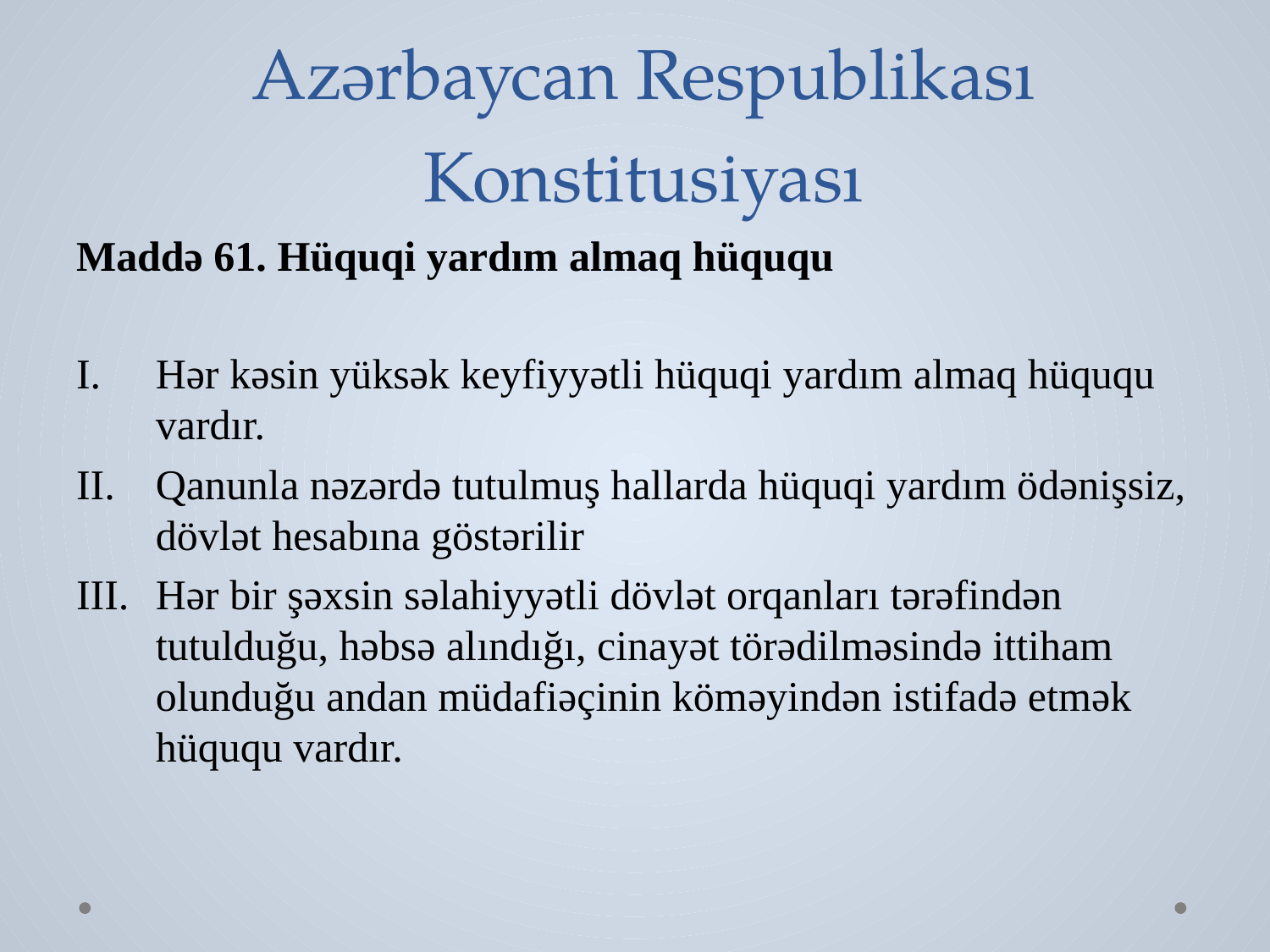

# Azərbaycan Respublikası Konstitusiyası
Maddə 61. Hüquqi yardım almaq hüququ

Hər kəsin yüksək keyfiyyətli hüquqi yardım almaq hüququ vardır.
Qanunla nəzərdə tutulmuş hallarda hüquqi yardım ödənişsiz, dövlət hesabına göstərilir
Hər bir şəxsin səlahiyyətli dövlət orqanları tərəfindən tutulduğu, həbsə alındığı, cinayət törədilməsində ittiham olunduğu andan müdafiəçinin köməyindən istifadə etmək hüququ vardır.